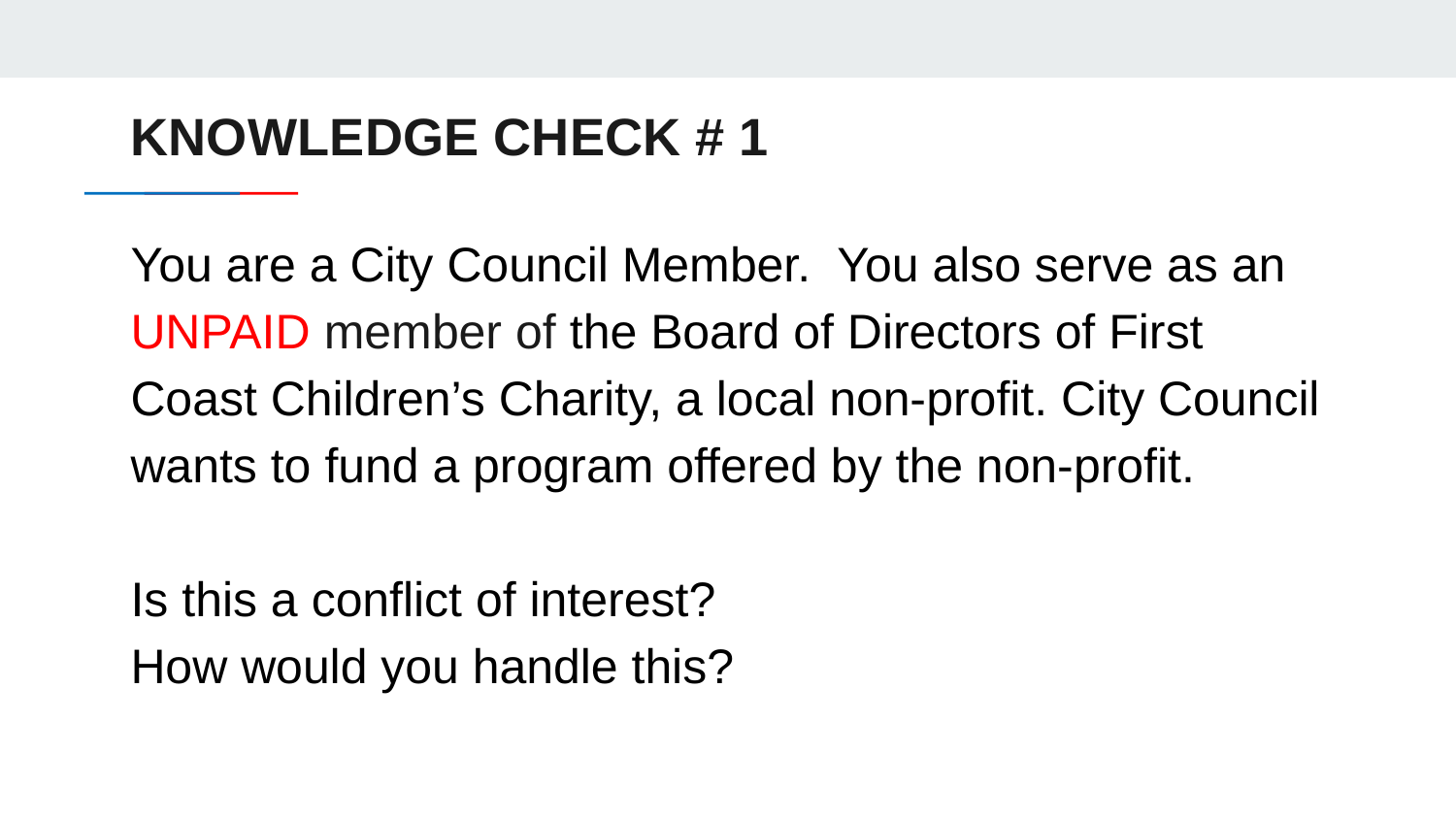

# KNOWLEDGE CHECK # 1
You are a City Council Member.  You also serve as an UNPAID member of the Board of Directors of First Coast Children’s Charity, a local non-profit. City Council wants to fund a program offered by the non-profit.

Is this a conflict of interest?
How would you handle this?